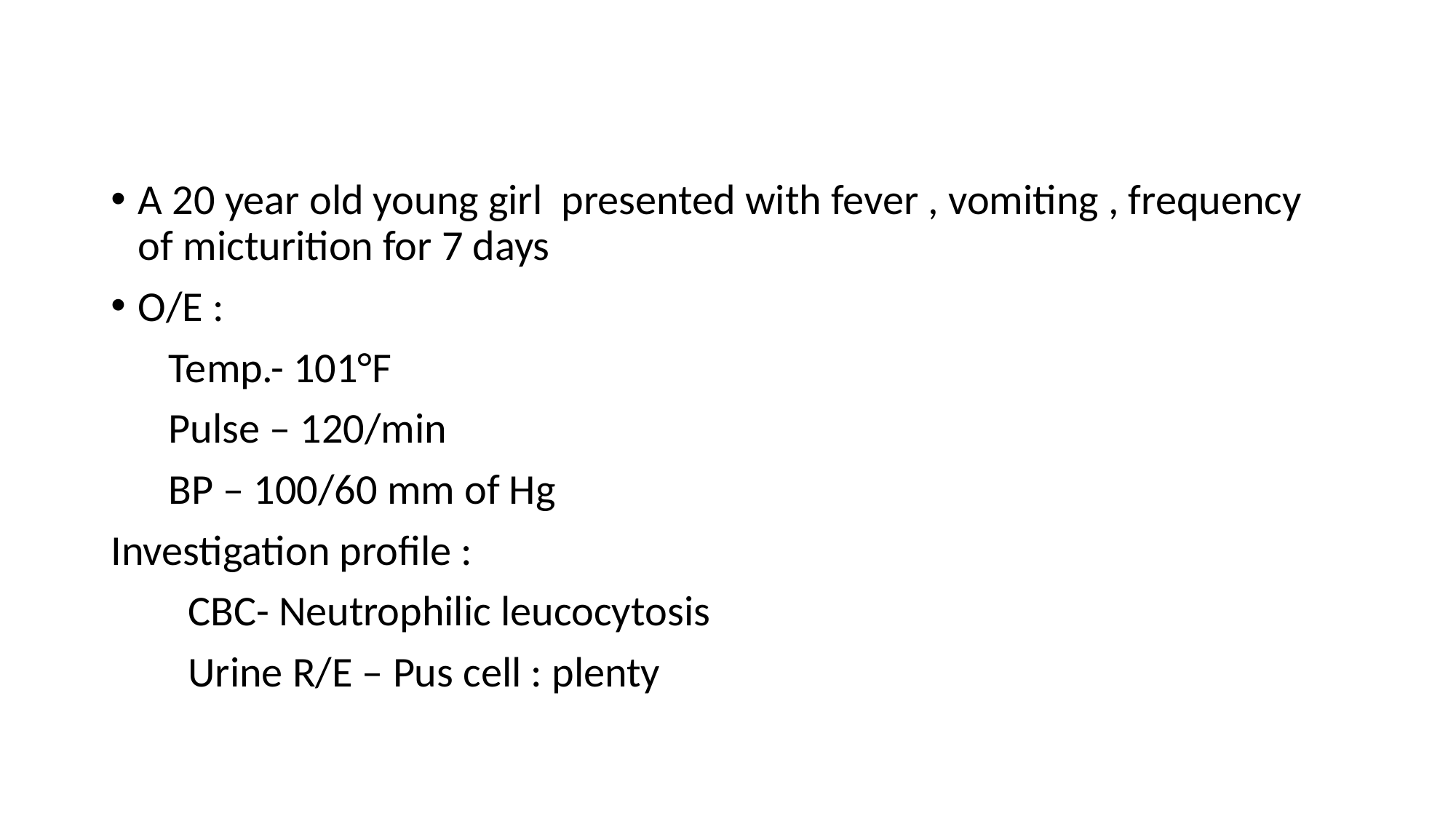

#
A 20 year old young girl  presented with fever , vomiting , frequency of micturition for 7 days
O/E :
      Temp.- 101°F
      Pulse – 120/min
      BP – 100/60 mm of Hg
Investigation profile :
        CBC- Neutrophilic leucocytosis
        Urine R/E – Pus cell : plenty